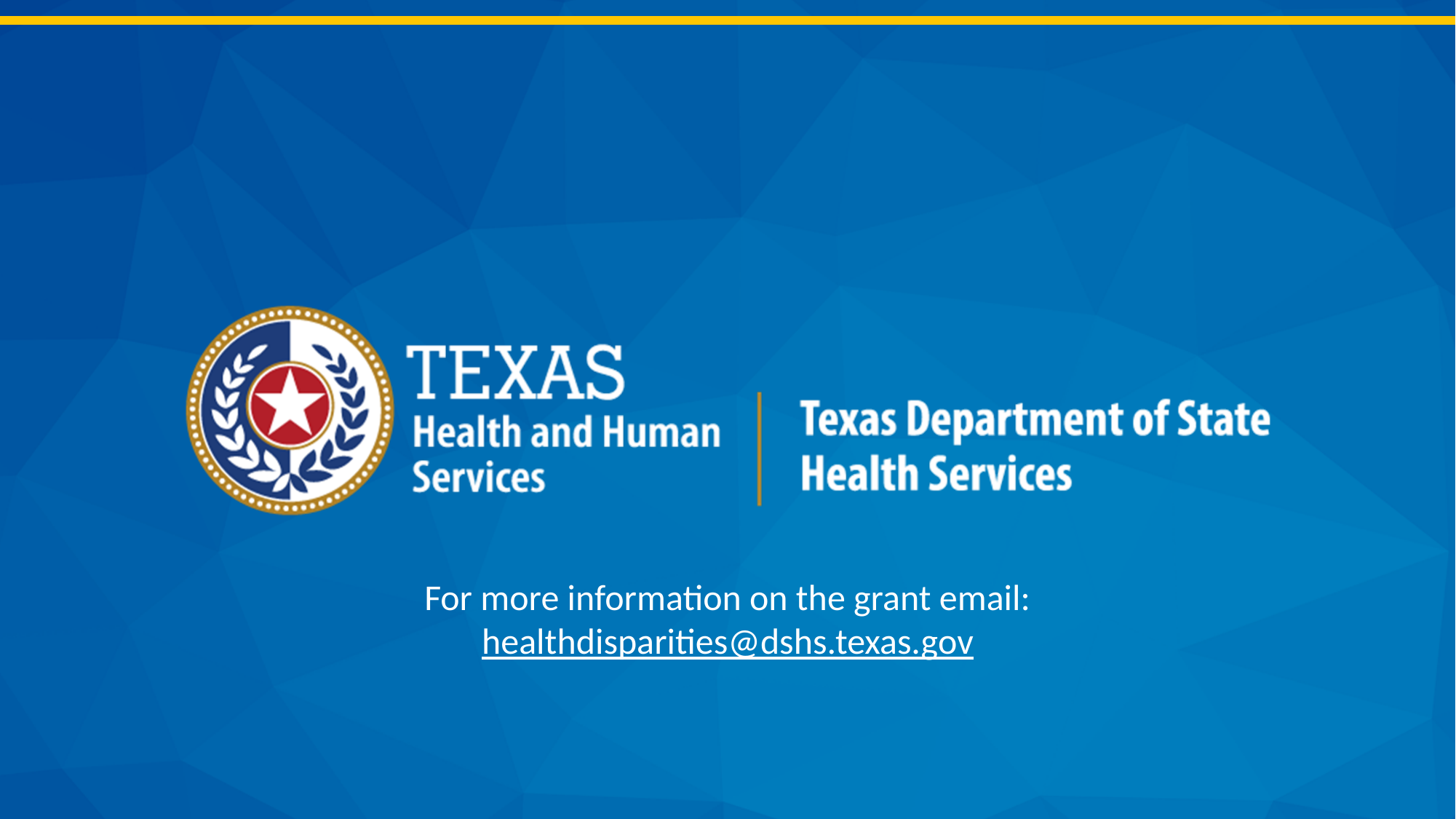

For more information on the grant email:
healthdisparities@dshs.texas.gov